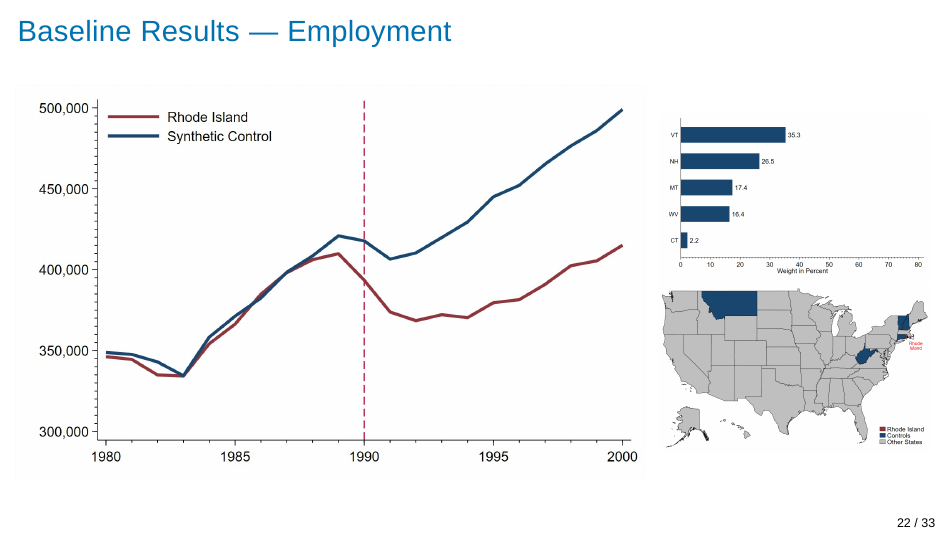

Baseline Results — Employment

22 / 33